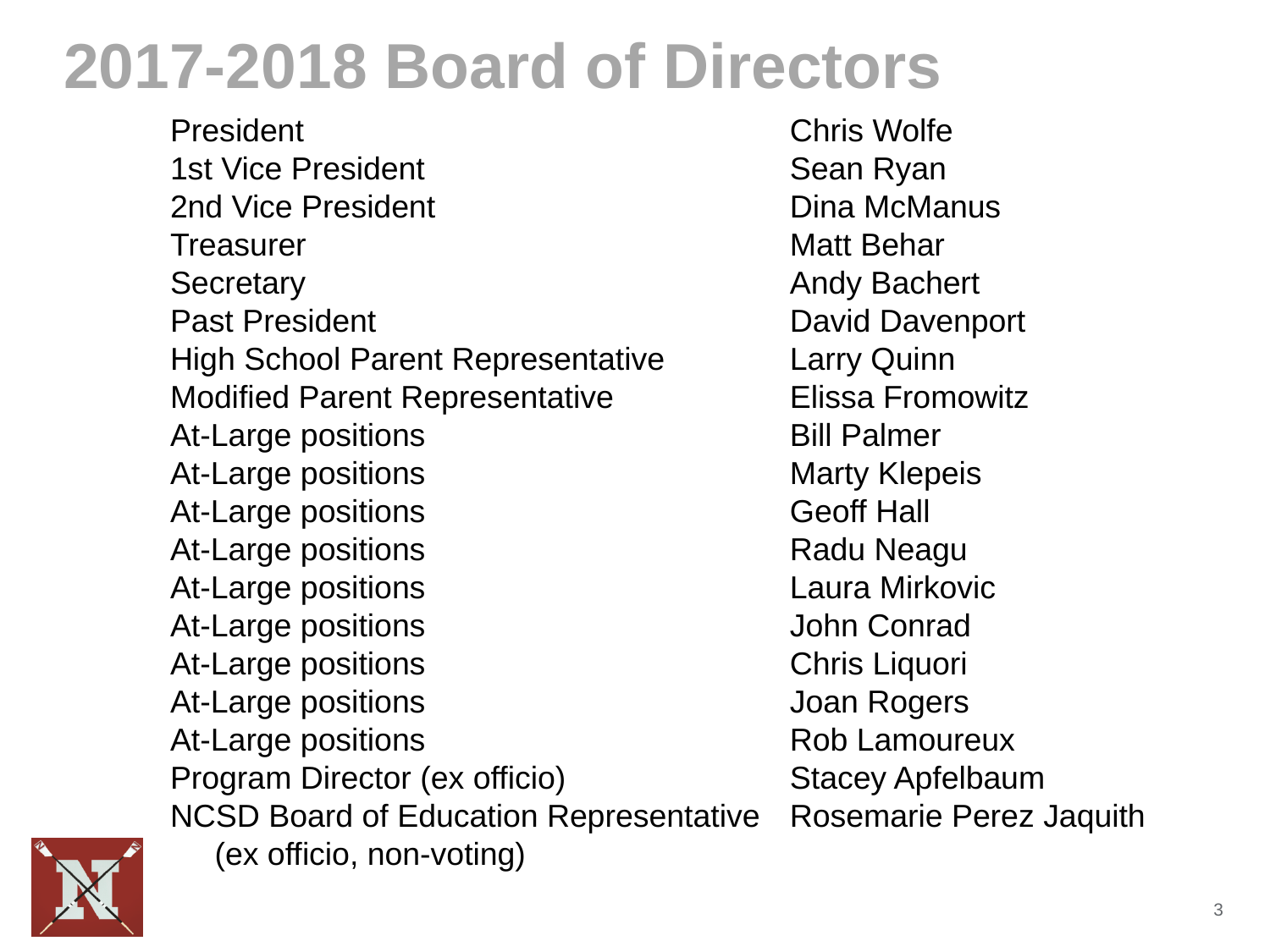

2017-2018 Board of Directors
President	Chris Wolfe
1st Vice President	Sean Ryan
2nd Vice President	Dina McManus
Treasurer	Matt Behar
Secretary	Andy Bachert
Past President	David Davenport
High School Parent Representative	Larry Quinn
Modified Parent Representative	Elissa Fromowitz
At-Large positions	Bill Palmer
At-Large positions	Marty Klepeis
At-Large positions	Geoff Hall
At-Large positions	Radu Neagu
At-Large positions	Laura Mirkovic
At-Large positions	John Conrad
At-Large positions	Chris Liquori
At-Large positions	Joan Rogers
At-Large positions	Rob Lamoureux
Program Director (ex officio)	Stacey Apfelbaum
NCSD Board of Education Representative	Rosemarie Perez Jaquith
     (ex officio, non-voting)
3